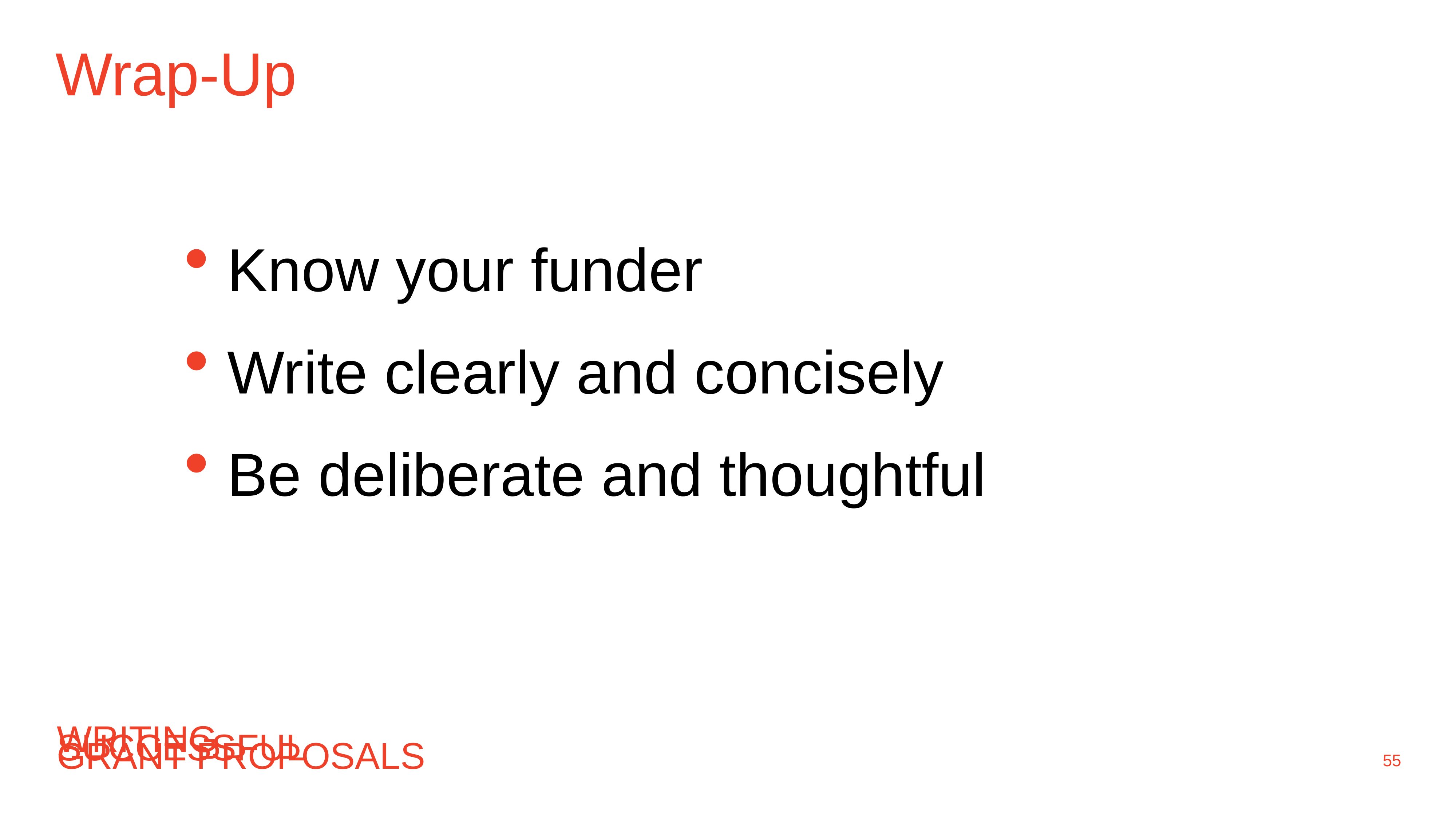

# Wrap-Up
Know your funder
Write clearly and concisely
Be deliberate and thoughtful
55